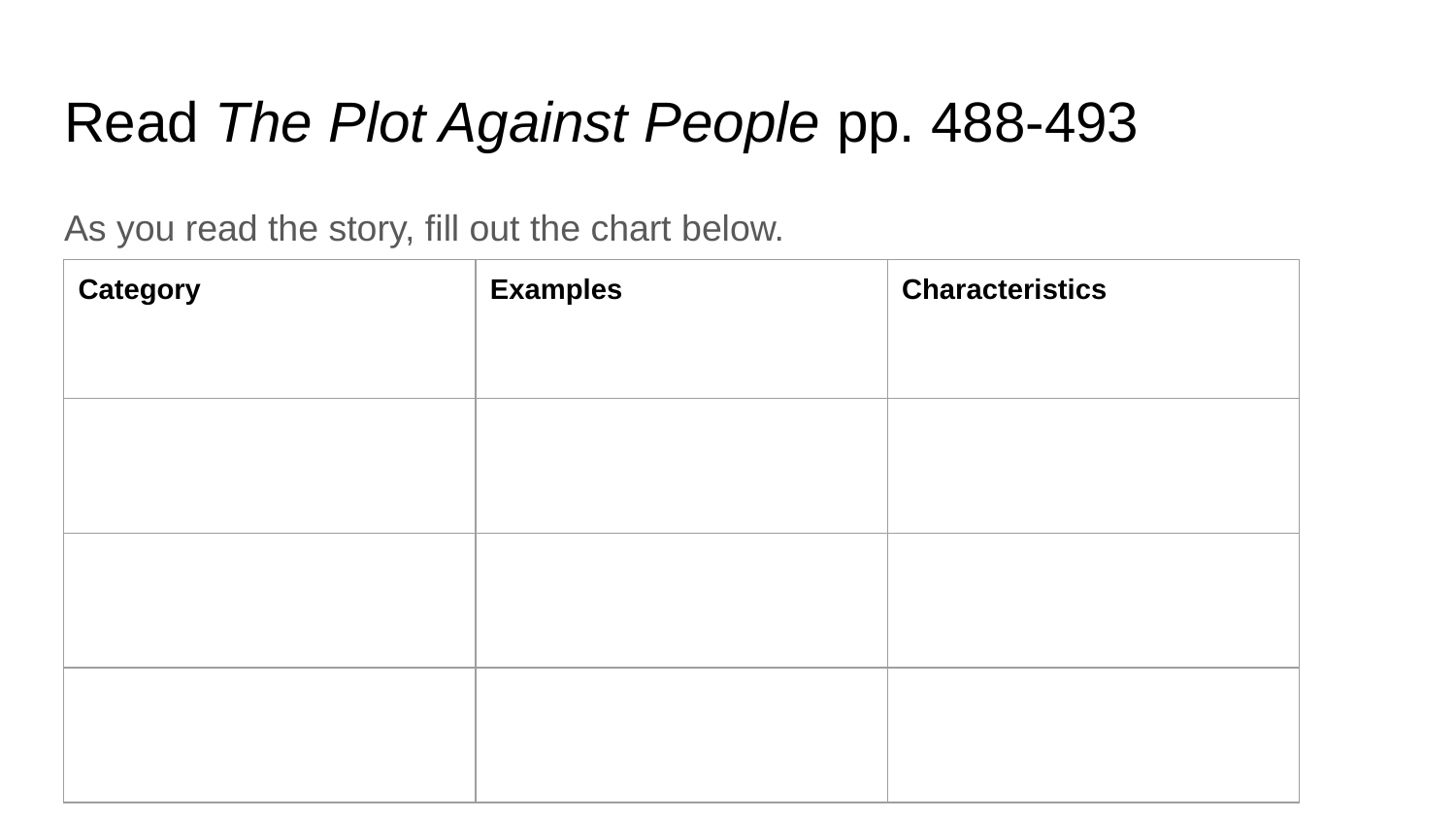

# Read The Plot Against People pp. 488-493
As you read the story, fill out the chart below.
| Category | Examples | Characteristics |
| --- | --- | --- |
|  |  |  |
|  |  |  |
|  |  |  |